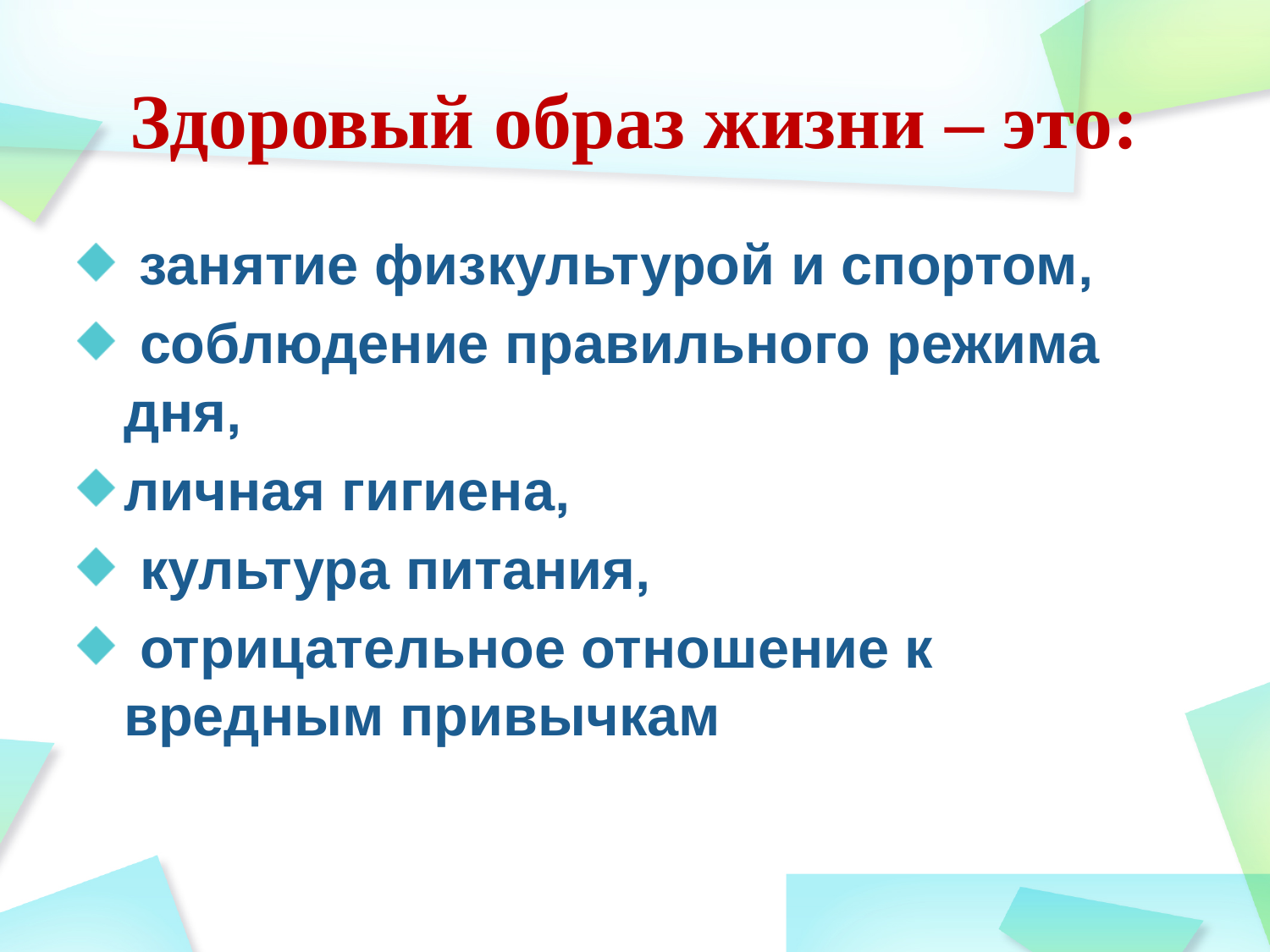

# Здоровый образ жизни – это:
 занятие физкультурой и спортом,
 соблюдение правильного режима  дня,
личная гигиена,
 культура питания,
 отрицательное отношение к вредным привычкам